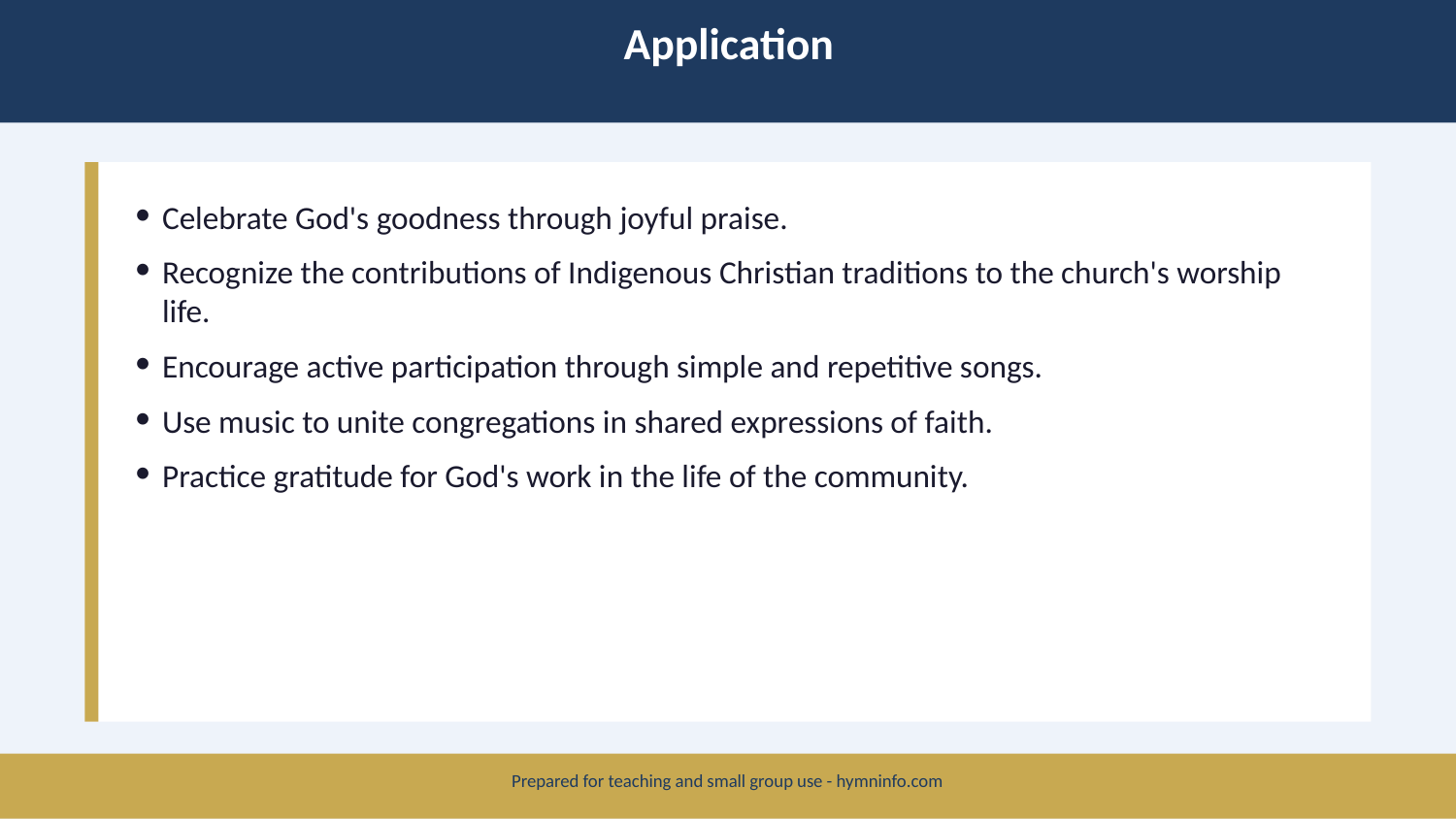

Application

Celebrate God's goodness through joyful praise.
Recognize the contributions of Indigenous Christian traditions to the church's worship life.
Encourage active participation through simple and repetitive songs.
Use music to unite congregations in shared expressions of faith.
Practice gratitude for God's work in the life of the community.

Prepared for teaching and small group use - hymninfo.com